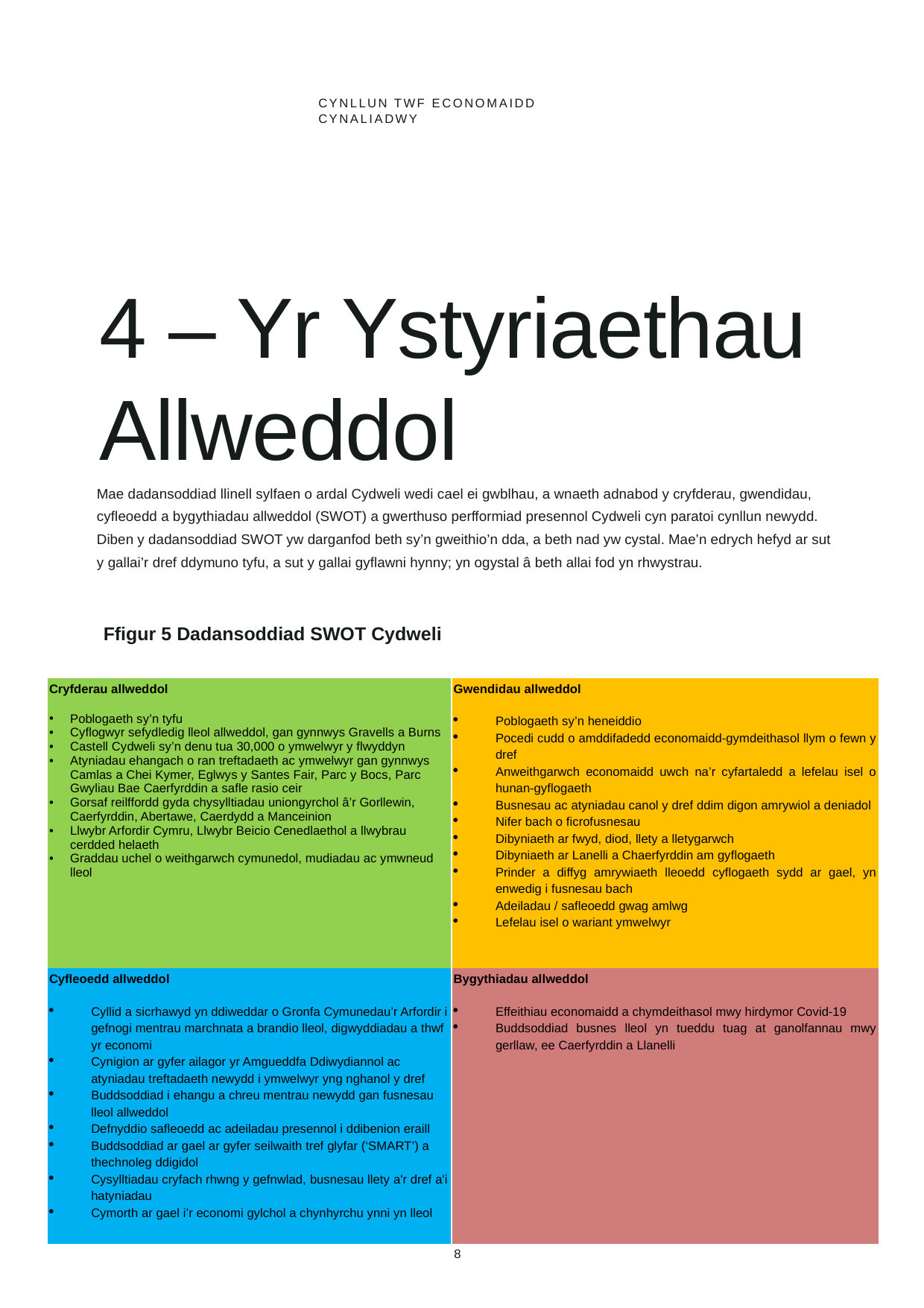

CYNLLUN TWF ECONOMAIDD CYNALIADWY
4 – Yr Ystyriaethau Allweddol

Mae dadansoddiad llinell sylfaen o ardal Cydweli wedi cael ei gwblhau, a wnaeth adnabod y cryfderau, gwendidau, cyfleoedd a bygythiadau allweddol (SWOT) a gwerthuso perfformiad presennol Cydweli cyn paratoi cynllun newydd. Diben y dadansoddiad SWOT yw darganfod beth sy’n gweithio’n dda, a beth nad yw cystal. Mae’n edrych hefyd ar sut y gallai’r dref ddymuno tyfu, a sut y gallai gyflawni hynny; yn ogystal â beth allai fod yn rhwystrau.

Ffigur 5 Dadansoddiad SWOT Cydweli
|  |  |
| --- | --- |
| Cryfderau allweddol Poblogaeth sy’n tyfu Cyflogwyr sefydledig lleol allweddol, gan gynnwys Gravells a Burns Castell Cydweli sy’n denu tua 30,000 o ymwelwyr y flwyddyn Atyniadau ehangach o ran treftadaeth ac ymwelwyr gan gynnwys Camlas a Chei Kymer, Eglwys y Santes Fair, Parc y Bocs, Parc Gwyliau Bae Caerfyrddin a safle rasio ceir Gorsaf reilffordd gyda chysylltiadau uniongyrchol â’r Gorllewin, Caerfyrddin, Abertawe, Caerdydd a Manceinion Llwybr Arfordir Cymru, Llwybr Beicio Cenedlaethol a llwybrau cerdded helaeth Graddau uchel o weithgarwch cymunedol, mudiadau ac ymwneud lleol | Gwendidau allweddol Poblogaeth sy’n heneiddio Pocedi cudd o amddifadedd economaidd-gymdeithasol llym o fewn y dref Anweithgarwch economaidd uwch na’r cyfartaledd a lefelau isel o hunan-gyflogaeth Busnesau ac atyniadau canol y dref ddim digon amrywiol a deniadol Nifer bach o ficrofusnesau Dibyniaeth ar fwyd, diod, llety a lletygarwch Dibyniaeth ar Lanelli a Chaerfyrddin am gyflogaeth Prinder a diffyg amrywiaeth lleoedd cyflogaeth sydd ar gael, yn enwedig i fusnesau bach Adeiladau / safleoedd gwag amlwg Lefelau isel o wariant ymwelwyr |
| Cyfleoedd allweddol Cyllid a sicrhawyd yn ddiweddar o Gronfa Cymunedau’r Arfordir i gefnogi mentrau marchnata a brandio lleol, digwyddiadau a thwf yr economi Cynigion ar gyfer ailagor yr Amgueddfa Ddiwydiannol ac atyniadau treftadaeth newydd i ymwelwyr yng nghanol y dref Buddsoddiad i ehangu a chreu mentrau newydd gan fusnesau lleol allweddol Defnyddio safleoedd ac adeiladau presennol i ddibenion eraill Buddsoddiad ar gael ar gyfer seilwaith tref glyfar (‘SMART’) a thechnoleg ddigidol Cysylltiadau cryfach rhwng y gefnwlad, busnesau llety a'r dref a'i hatyniadau Cymorth ar gael i’r economi gylchol a chynhyrchu ynni yn lleol | Bygythiadau allweddol Effeithiau economaidd a chymdeithasol mwy hirdymor Covid-19 Buddsoddiad busnes lleol yn tueddu tuag at ganolfannau mwy gerllaw, ee Caerfyrddin a Llanelli |

8